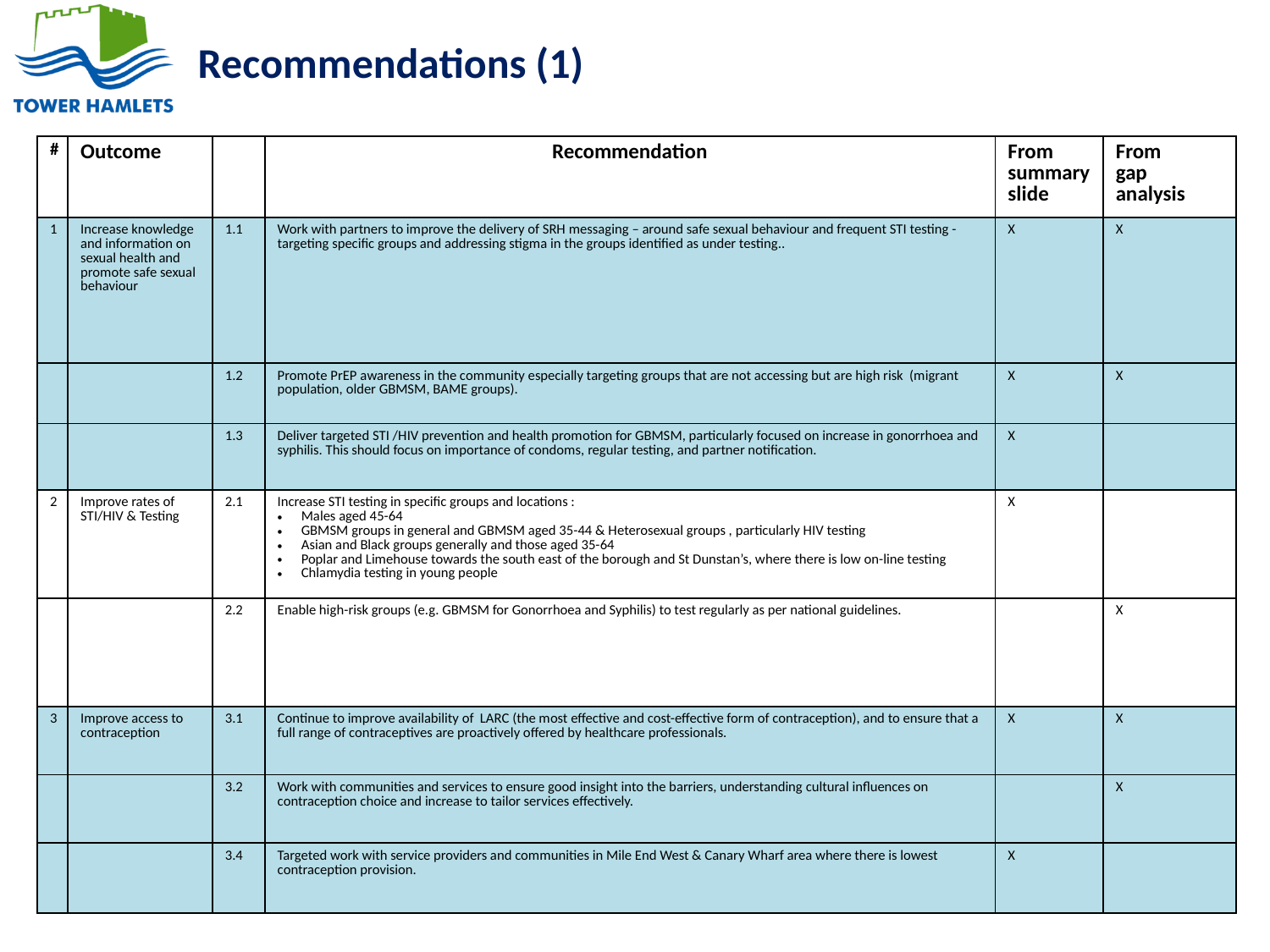

# Recommendations (1)
| # | Outcome |  | Recommendation | From summary slide | From gap analysis |
| --- | --- | --- | --- | --- | --- |
| 1 | Increase knowledge and information on sexual health and promote safe sexual behaviour | 1.1 | Work with partners to improve the delivery of SRH messaging – around safe sexual behaviour and frequent STI testing - targeting specific groups and addressing stigma in the groups identified as under testing.. | X | X |
|  |  | 1.2 | Promote PrEP awareness in the community especially targeting groups that are not accessing but are high risk (migrant population, older GBMSM, BAME groups). | X | X |
|  |  | 1.3 | Deliver targeted STI /HIV prevention and health promotion for GBMSM, particularly focused on increase in gonorrhoea and syphilis. This should focus on importance of condoms, regular testing, and partner notification. | X |  |
| 2 | Improve rates of STI/HIV & Testing | 2.1 | Increase STI testing in specific groups and locations : Males aged 45-64 GBMSM groups in general and GBMSM aged 35-44 & Heterosexual groups , particularly HIV testing Asian and Black groups generally and those aged 35-64 Poplar and Limehouse towards the south east of the borough and St Dunstan’s, where there is low on-line testing Chlamydia testing in young people | X |  |
|  |  | 2.2 | Enable high-risk groups (e.g. GBMSM for Gonorrhoea and Syphilis) to test regularly as per national guidelines. |  | X |
| 3 | Improve access to contraception | 3.1 | Continue to improve availability of LARC (the most effective and cost-effective form of contraception), and to ensure that a full range of contraceptives are proactively offered by healthcare professionals. | X | X |
|  |  | 3.2 | Work with communities and services to ensure good insight into the barriers, understanding cultural influences on contraception choice and increase to tailor services effectively. |  | X |
|  |  | 3.4 | Targeted work with service providers and communities in Mile End West & Canary Wharf area where there is lowest contraception provision. | X |  |